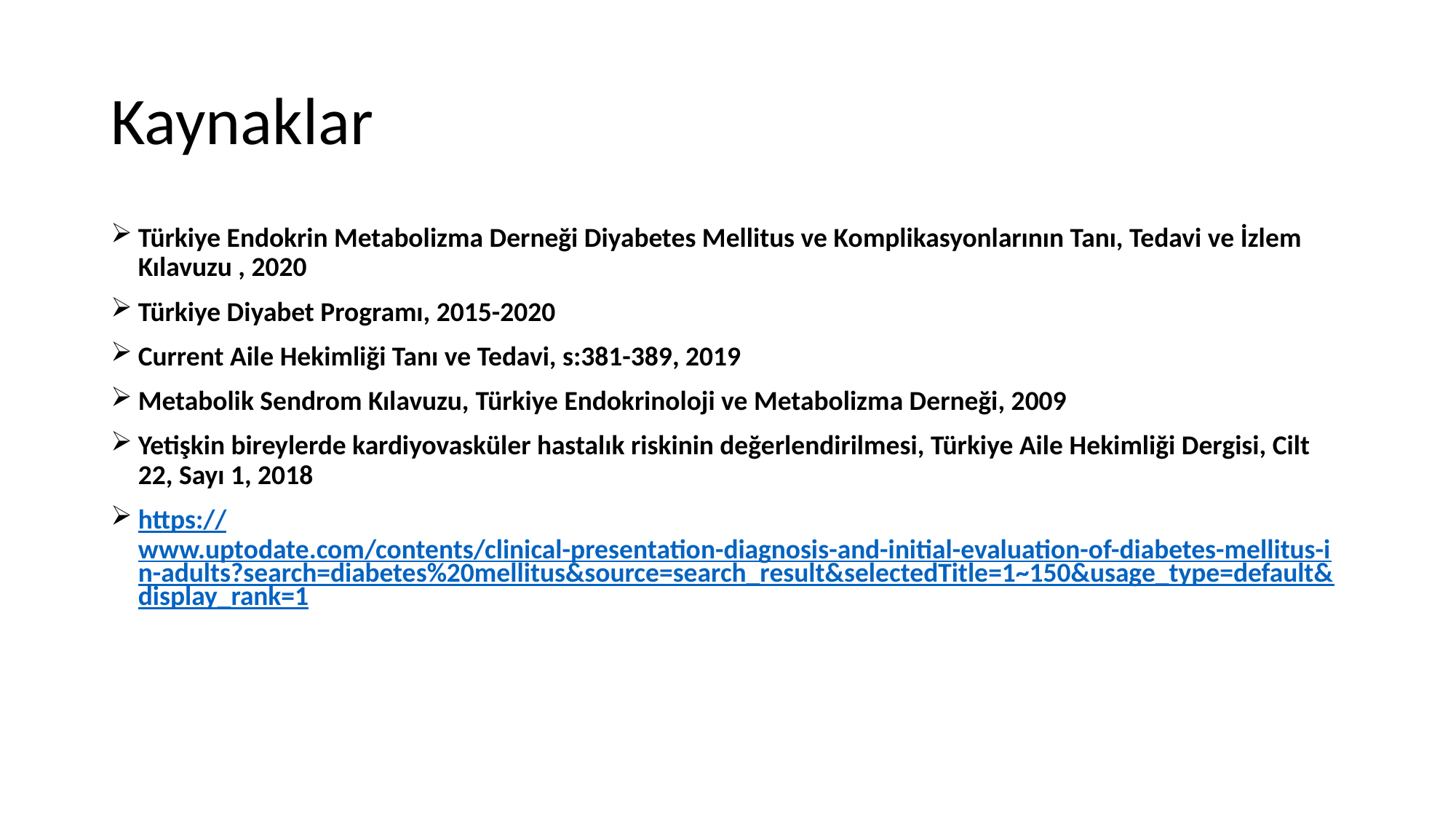

# Kaynaklar
Türkiye Endokrin Metabolizma Derneği Diyabetes Mellitus ve Komplikasyonlarının Tanı, Tedavi ve İzlem Kılavuzu , 2020
Türkiye Diyabet Programı, 2015-2020
Current Aile Hekimliği Tanı ve Tedavi, s:381-389, 2019
Metabolik Sendrom Kılavuzu, Türkiye Endokrinoloji ve Metabolizma Derneği, 2009
Yetişkin bireylerde kardiyovasküler hastalık riskinin değerlendirilmesi, Türkiye Aile Hekimliği Dergisi, Cilt 22, Sayı 1, 2018
https://www.uptodate.com/contents/clinical-presentation-diagnosis-and-initial-evaluation-of-diabetes-mellitus-in-adults?search=diabetes%20mellitus&source=search_result&selectedTitle=1~150&usage_type=default&display_rank=1